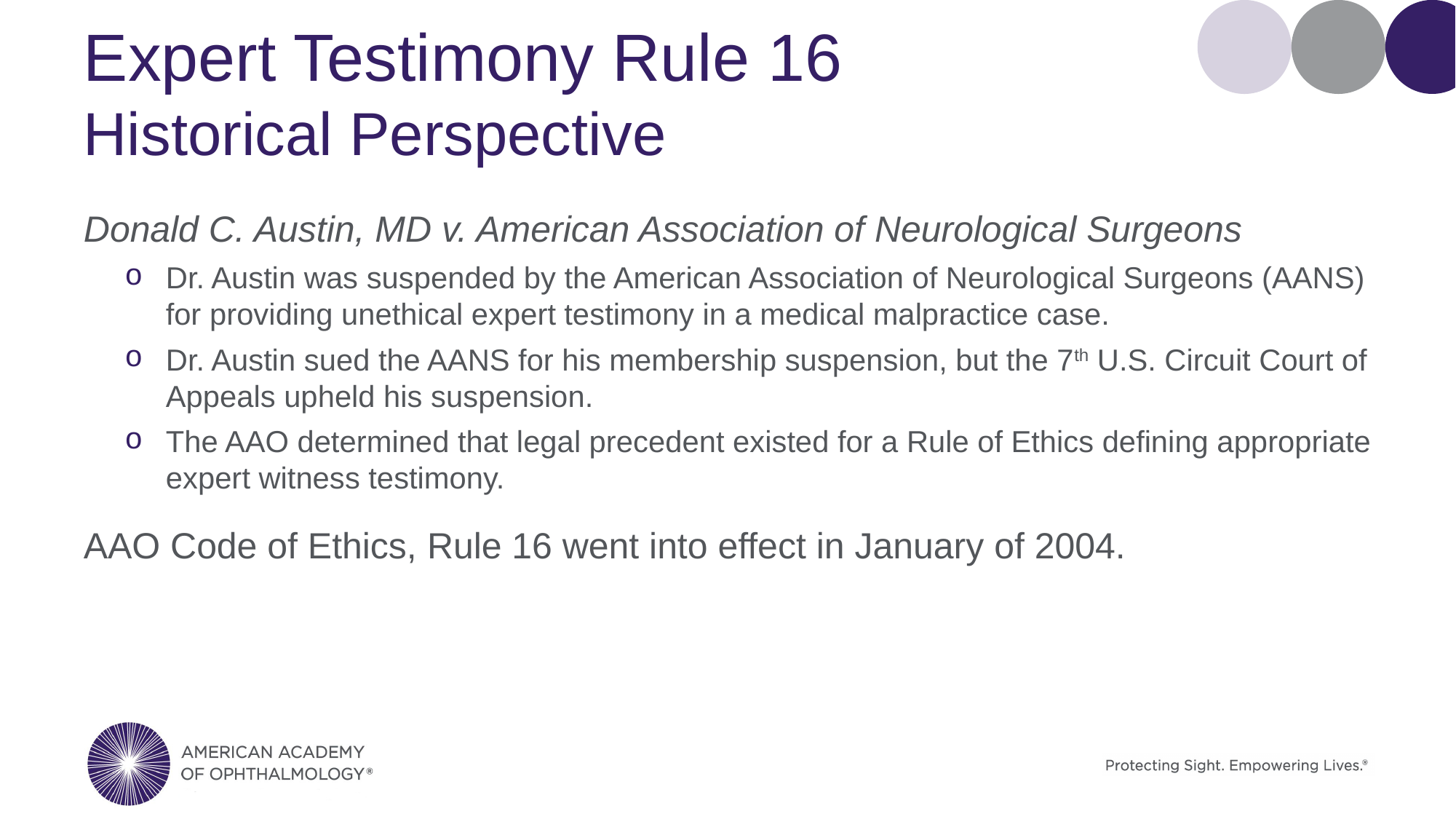

# Expert Testimony Rule 16 Historical Perspective
Donald C. Austin, MD v. American Association of Neurological Surgeons
Dr. Austin was suspended by the American Association of Neurological Surgeons (AANS) for providing unethical expert testimony in a medical malpractice case.
Dr. Austin sued the AANS for his membership suspension, but the 7th U.S. Circuit Court of Appeals upheld his suspension.
The AAO determined that legal precedent existed for a Rule of Ethics defining appropriate expert witness testimony.
AAO Code of Ethics, Rule 16 went into effect in January of 2004.